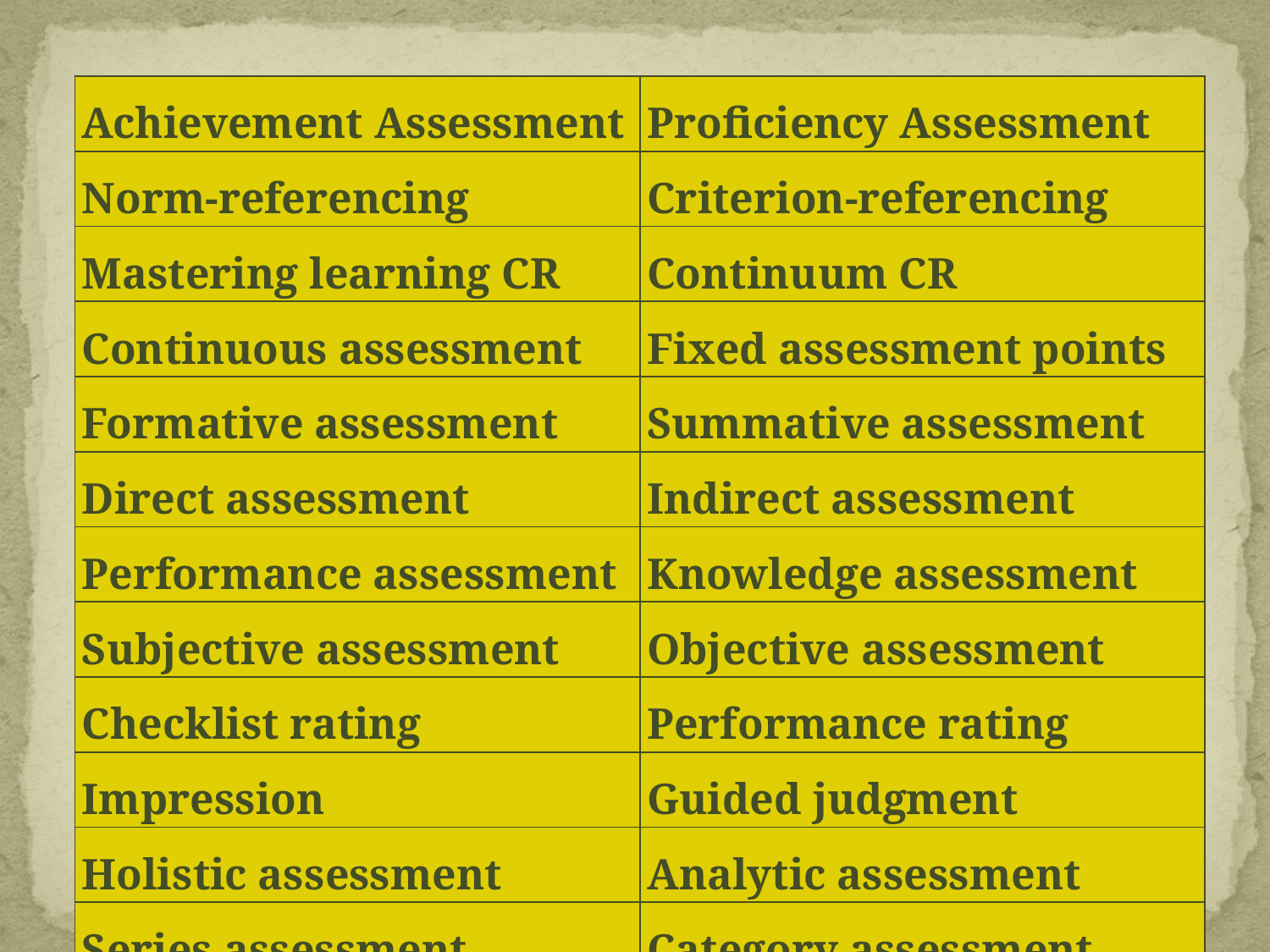

| Achievement Assessment | Proficiency Assessment |
| --- | --- |
| Norm-referencing | Criterion-referencing |
| Mastering learning CR | Continuum CR |
| Continuous assessment | Fixed assessment points |
| Formative assessment | Summative assessment |
| Direct assessment | Indirect assessment |
| Performance assessment | Knowledge assessment |
| Subjective assessment | Objective assessment |
| Checklist rating | Performance rating |
| Impression | Guided judgment |
| Holistic assessment | Analytic assessment |
| Series assessment | Category assessment |
| Assessment by others | Self-assessment |